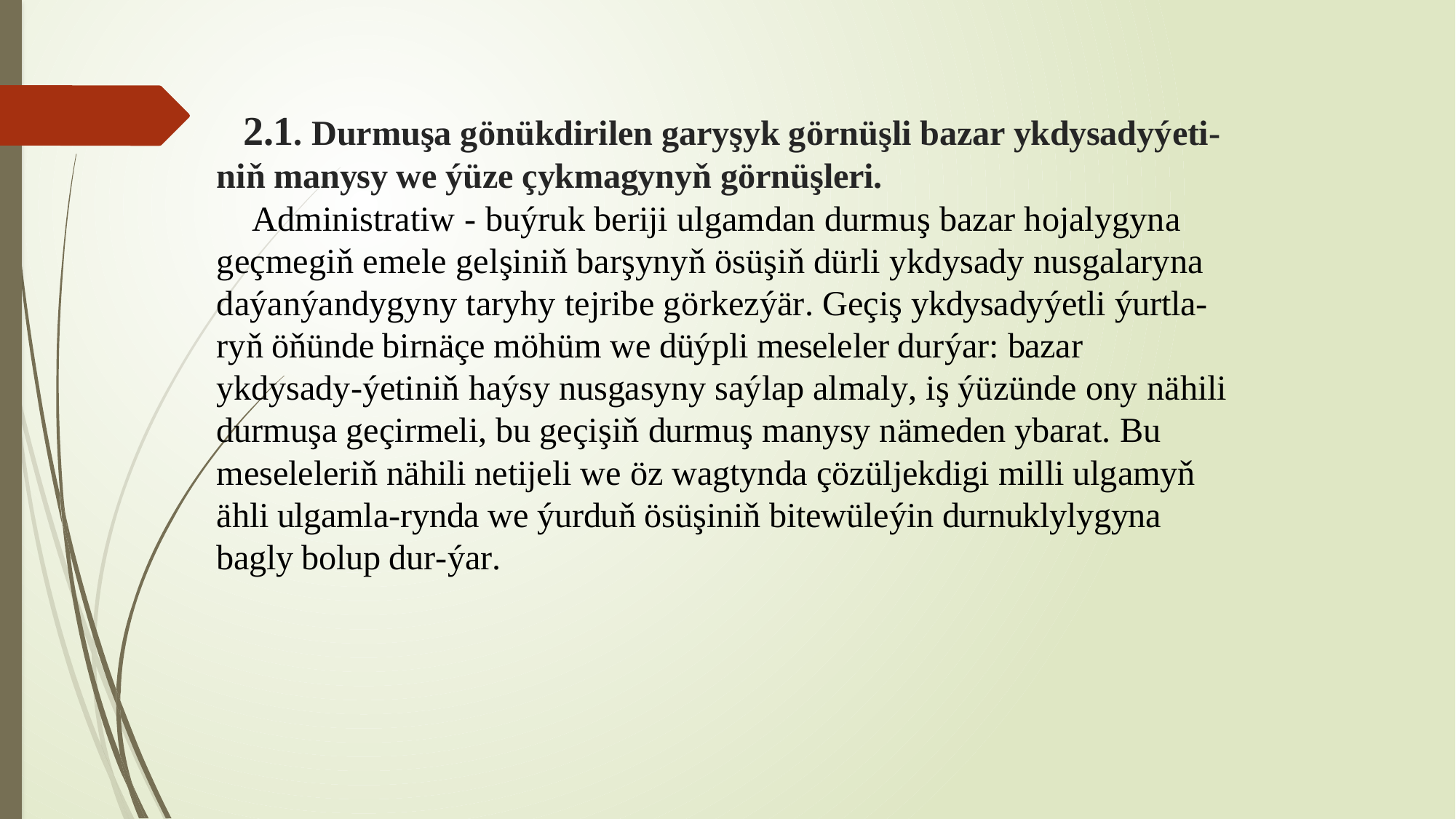

# 2.1. Durmuşa gönükdirilen garyşyk görnüşli bazar ykdysadyýeti-niň manysy we ýüze çykmagynyň görnüşleri. Administratiw - buýruk beriji ulgamdan durmuş bazar hojalygyna geçmegiň emele gelşiniň barşynyň ösüşiň dürli ykdysady nusgalaryna daýanýandygyny taryhy tejribe görkezýär. Geçiş ykdysadyýetli ýurtla-ryň öňünde birnäçe möhüm we düýpli meseleler durýar: bazar ykdysady-ýetiniň haýsy nusgasyny saýlap almaly, iş ýüzünde ony nähili durmuşa geçirmeli, bu geçişiň durmuş manysy nämeden ybarat. Bu meseleleriň nähili netijeli we öz wagtynda çözüljekdigi milli ulgamyň ähli ulgamla-rynda we ýurduň ösüşiniň bitewüleýin durnuklylygyna bagly bolup dur-ýar.